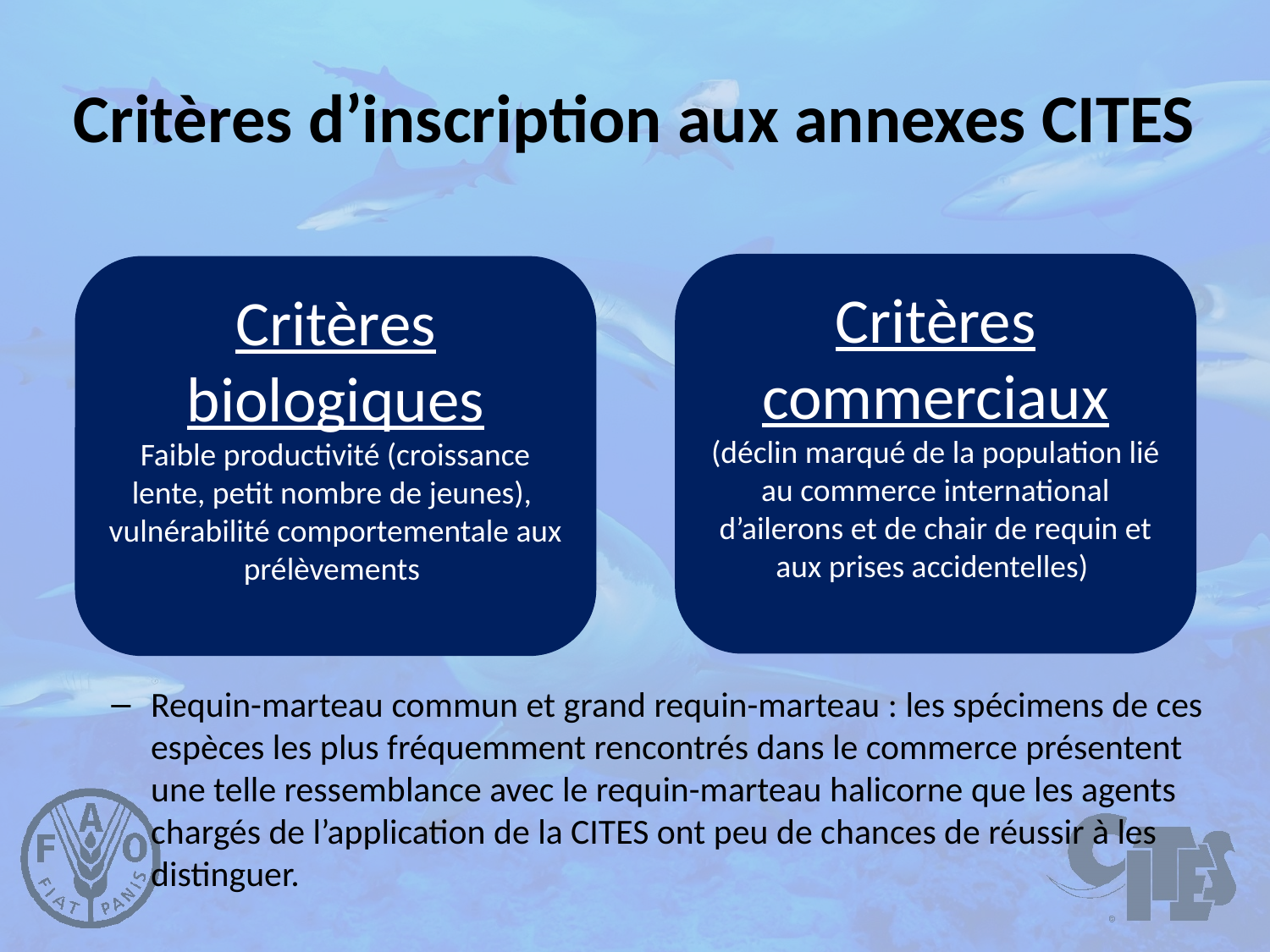

# Critères d’inscription aux annexes CITES
Critères commerciaux
(déclin marqué de la population lié au commerce international d’ailerons et de chair de requin et aux prises accidentelles)
Critères biologiques
Faible productivité (croissance lente, petit nombre de jeunes),
vulnérabilité comportementale aux prélèvements
Requin-marteau commun et grand requin-marteau : les spécimens de ces espèces les plus fréquemment rencontrés dans le commerce présentent une telle ressemblance avec le requin-marteau halicorne que les agents chargés de l’application de la CITES ont peu de chances de réussir à les distinguer.